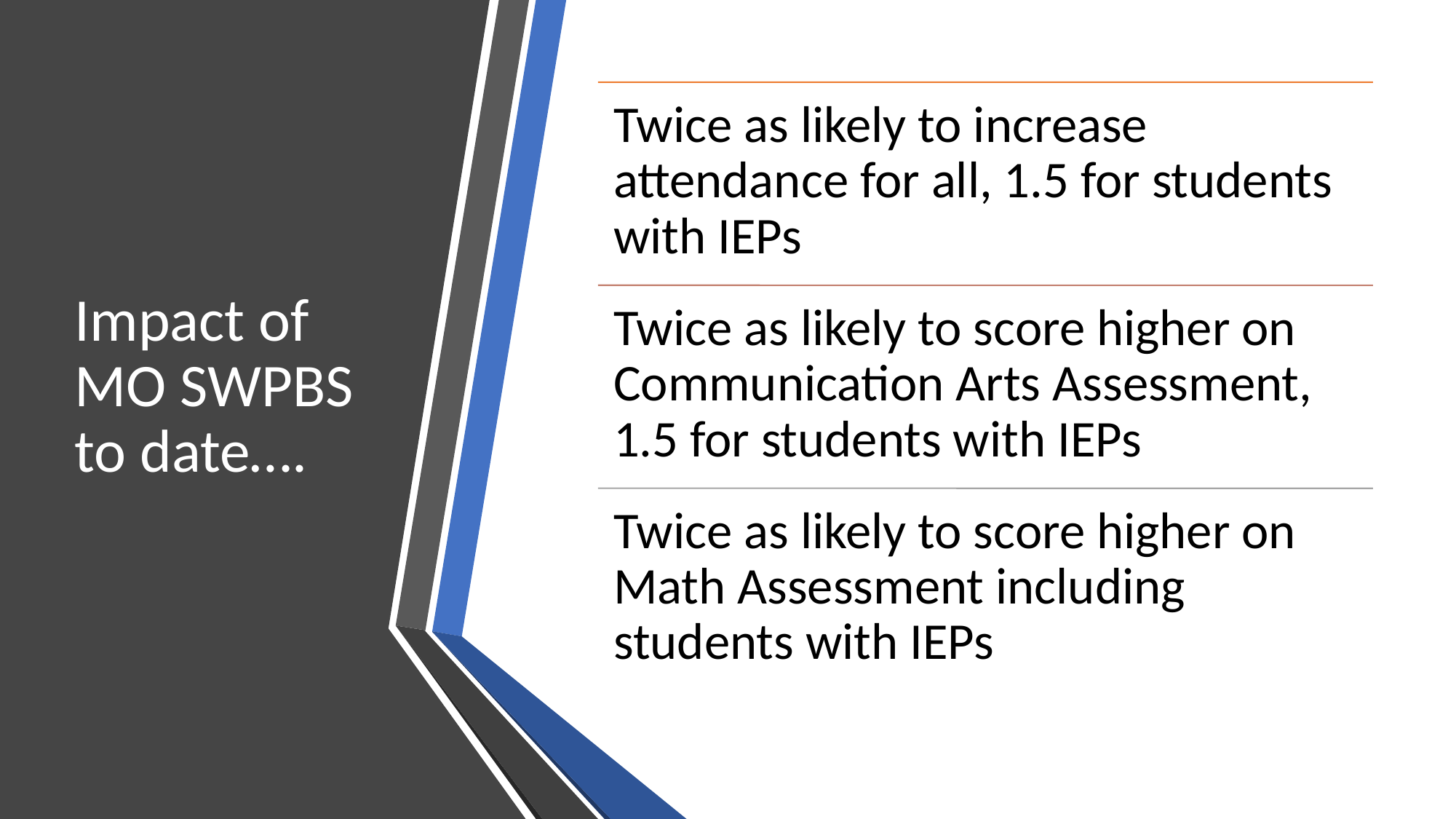

# Impact of MO SWPBS to date….
Twice as likely to increase attendance for all, 1.5 for students with IEPs
Twice as likely to score higher on Communication Arts Assessment, 1.5 for students with IEPs
Twice as likely to score higher on Math Assessment including students with IEPs